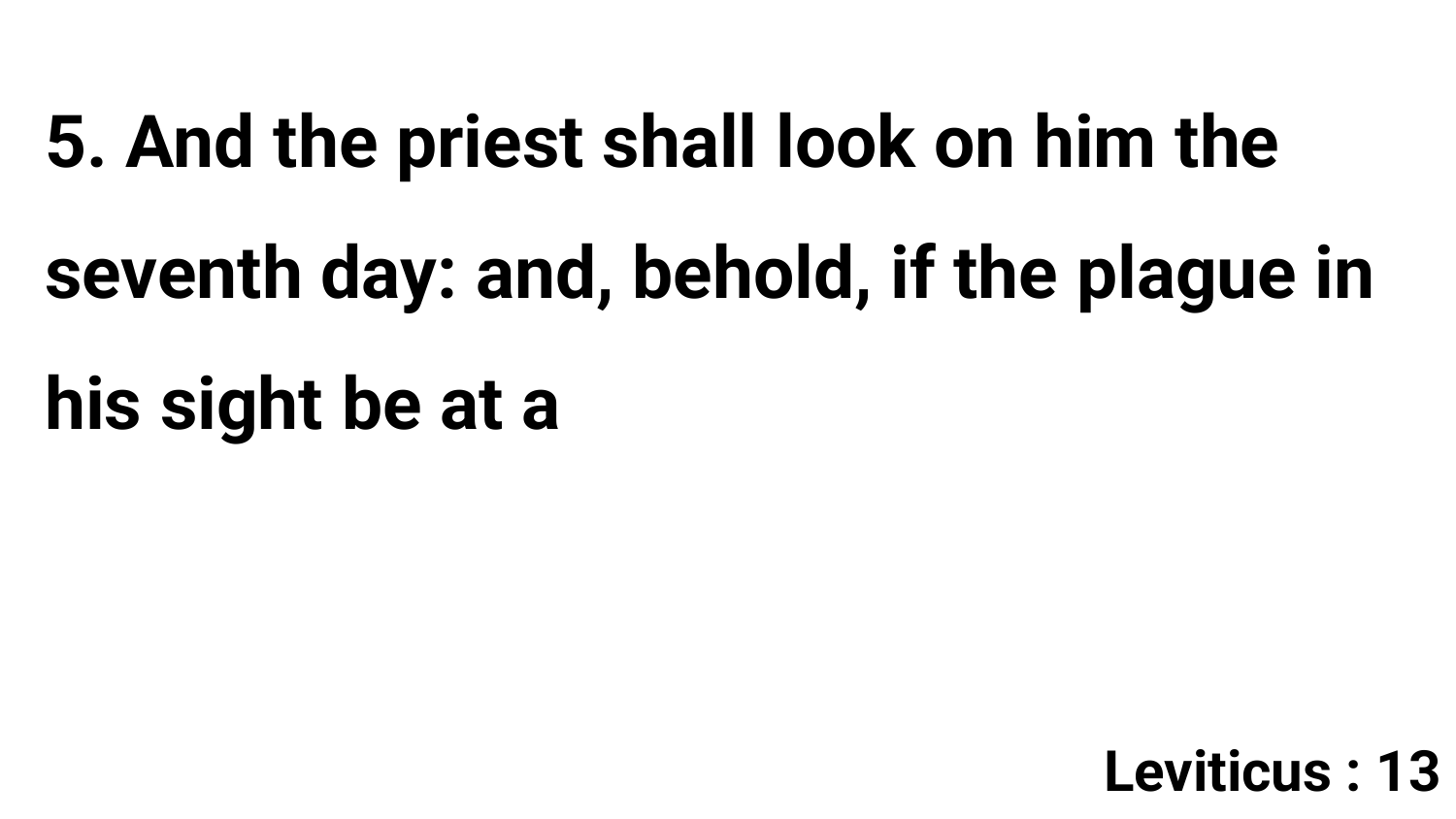

5. And the priest shall look on him the seventh day: and, behold, if the plague in his sight be at a
Leviticus : 13